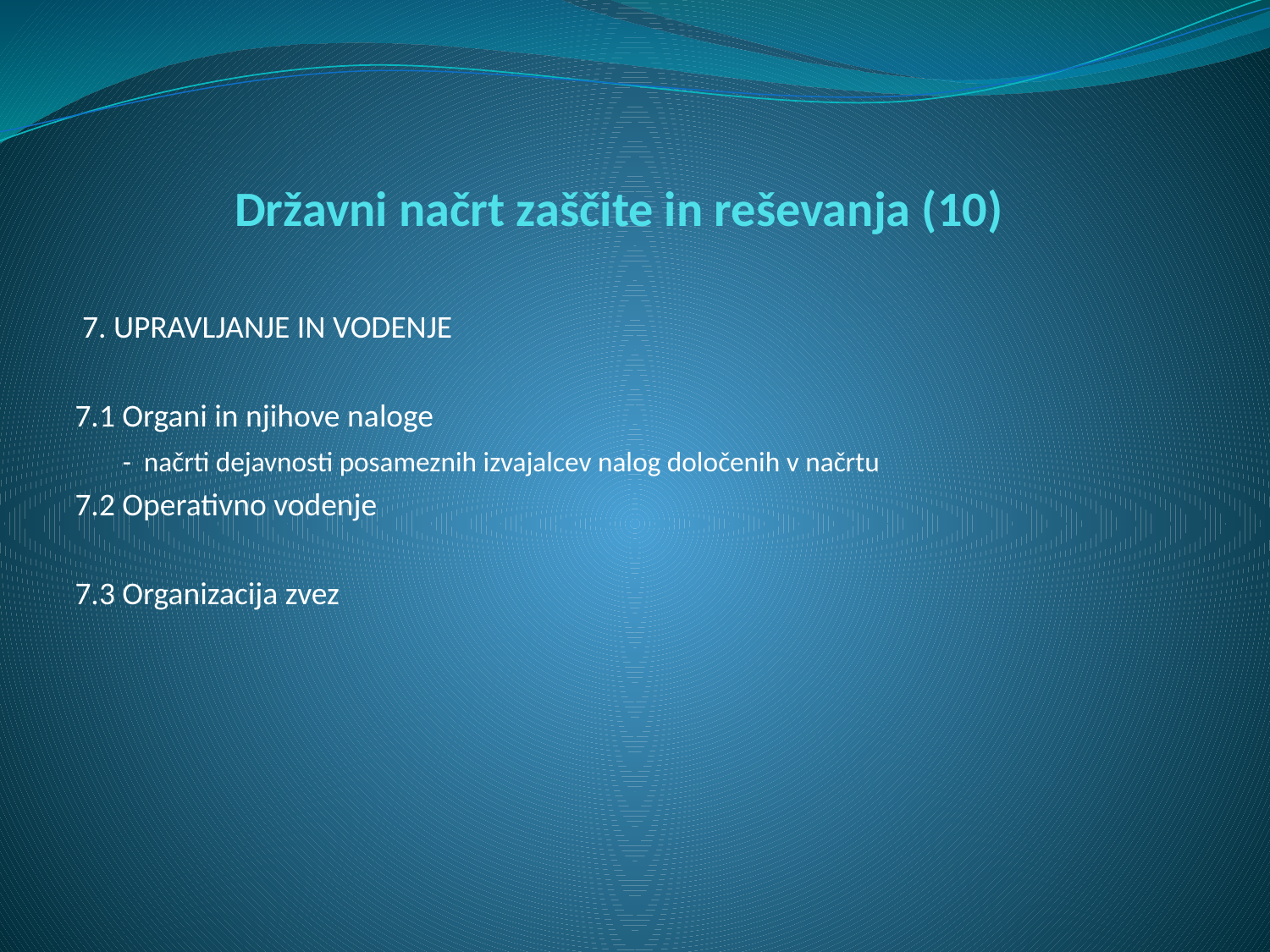

# Državni načrt zaščite in reševanja (10)

 7. UPRAVLJANJE IN VODENJE

7.1 Organi in njihove naloge
	-  načrti dejavnosti posameznih izvajalcev nalog določenih v načrtu
7.2 Operativno vodenje

7.3 Organizacija zvez